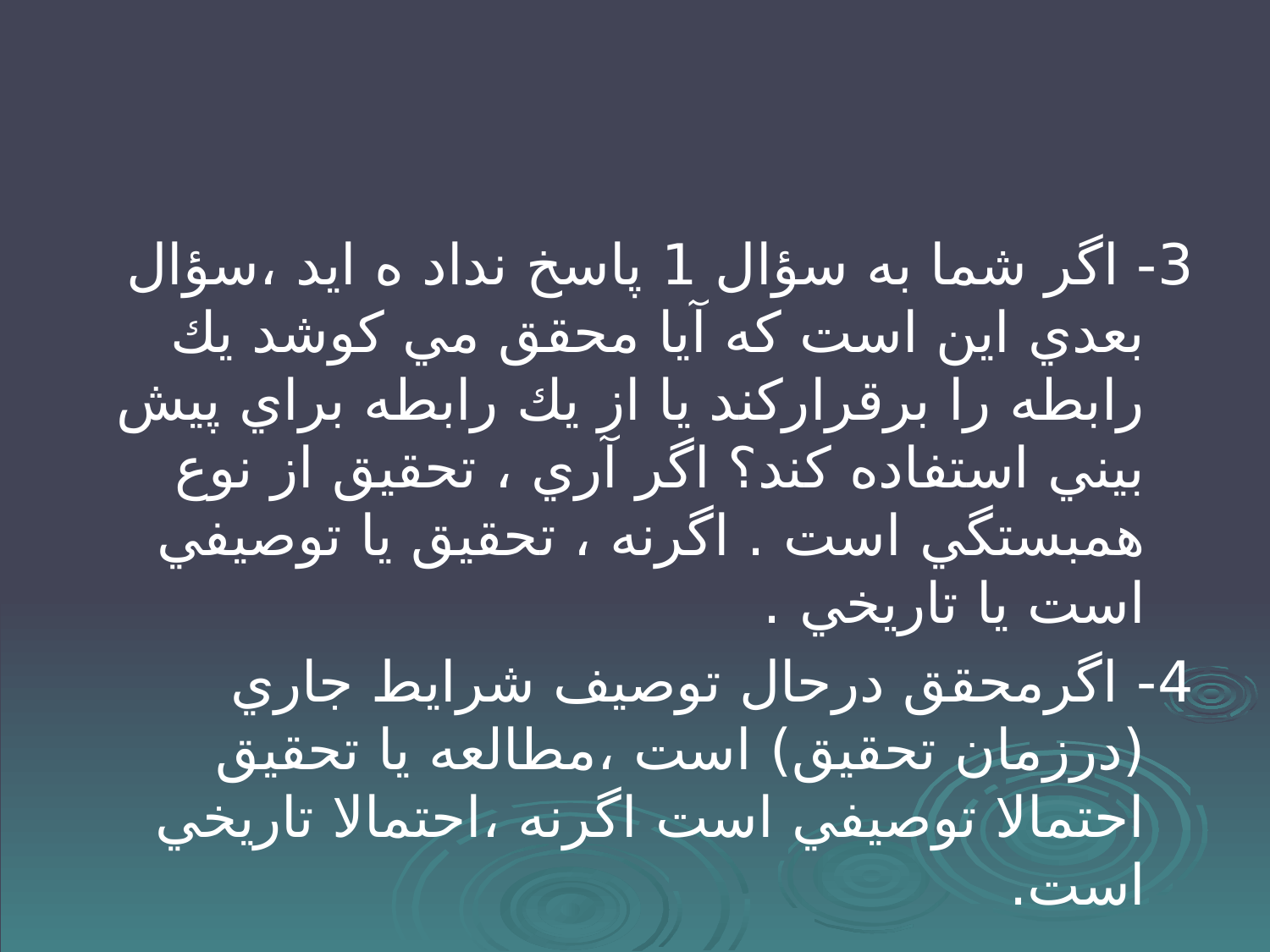

#
3- اگر شما به سؤال 1 پاسخ نداد ه ايد ،سؤال بعدي اين است كه آيا محقق مي كوشد يك رابطه را برقراركند يا از يك رابطه براي پيش بيني استفاده كند؟ اگر آري ، تحقيق از نوع همبستگي است . اگرنه ، تحقيق يا توصيفي است يا تاريخي .
4- اگرمحقق درحال توصيف شرايط جاري (درزمان تحقيق) است ،مطالعه يا تحقيق احتمالا توصيفي است اگرنه ،احتمالا تاريخي است.